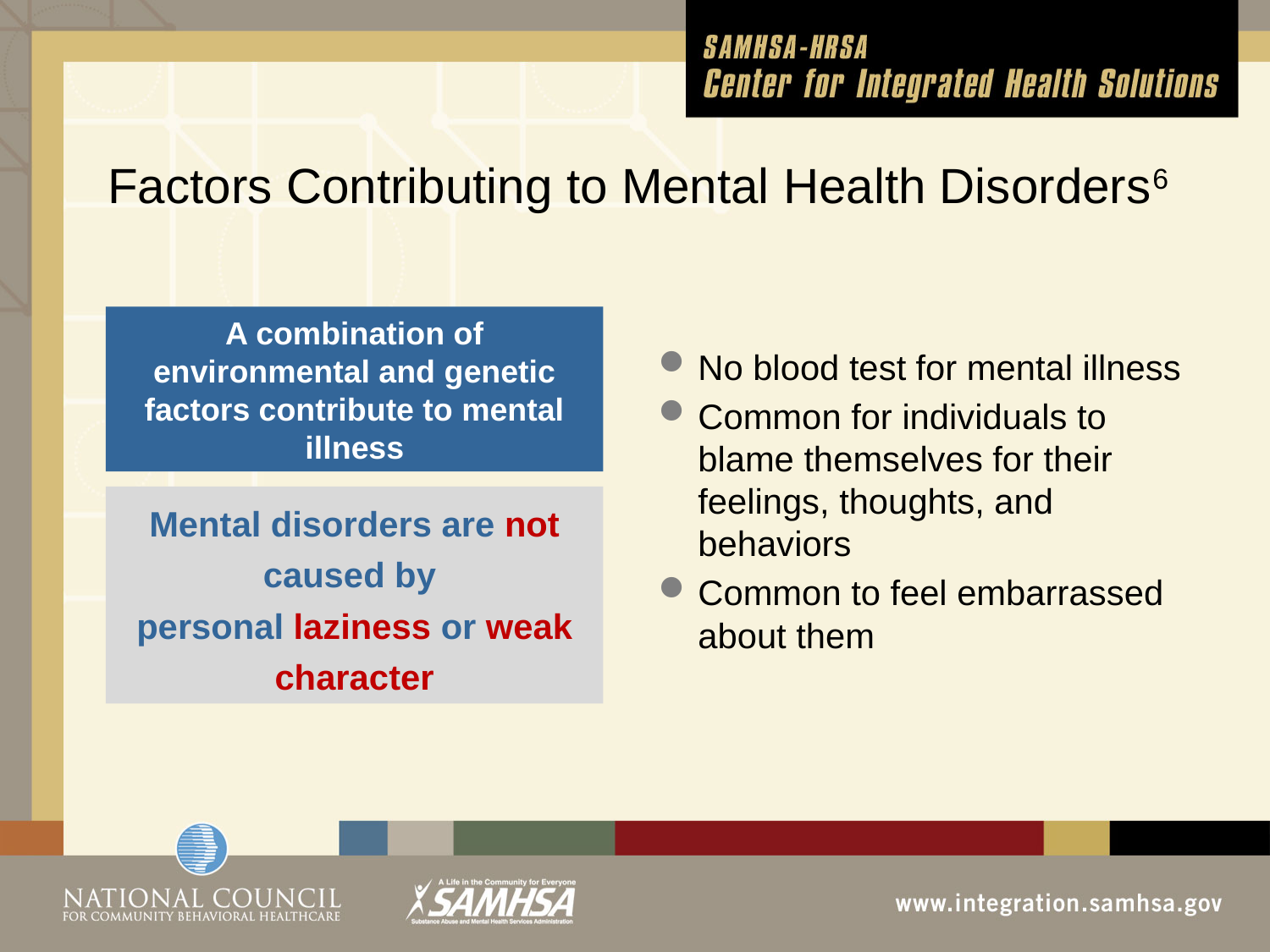

# Factors Contributing to Mental Health Disorders6
A combination of environmental and genetic factors contribute to mental illness
No blood test for mental illness
Common for individuals to blame themselves for their feelings, thoughts, and behaviors
Common to feel embarrassed about them
Mental disorders are not caused by
personal laziness or weak character